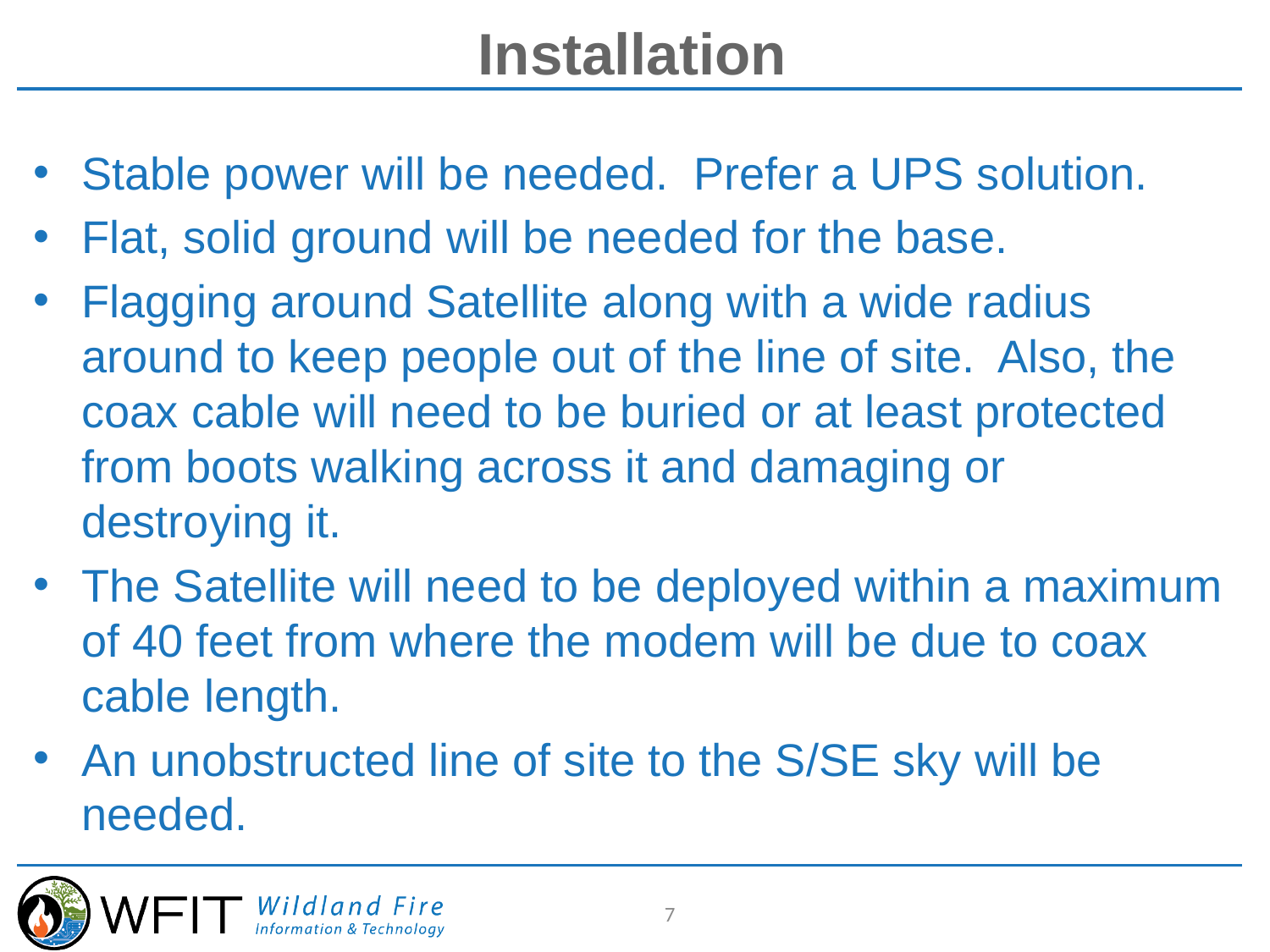

# Installation
Stable power will be needed.  Prefer a UPS solution.
Flat, solid ground will be needed for the base.
Flagging around Satellite along with a wide radius around to keep people out of the line of site.  Also, the coax cable will need to be buried or at least protected from boots walking across it and damaging or destroying it.
The Satellite will need to be deployed within a maximum of 40 feet from where the modem will be due to coax cable length.
An unobstructed line of site to the S/SE sky will be needed.